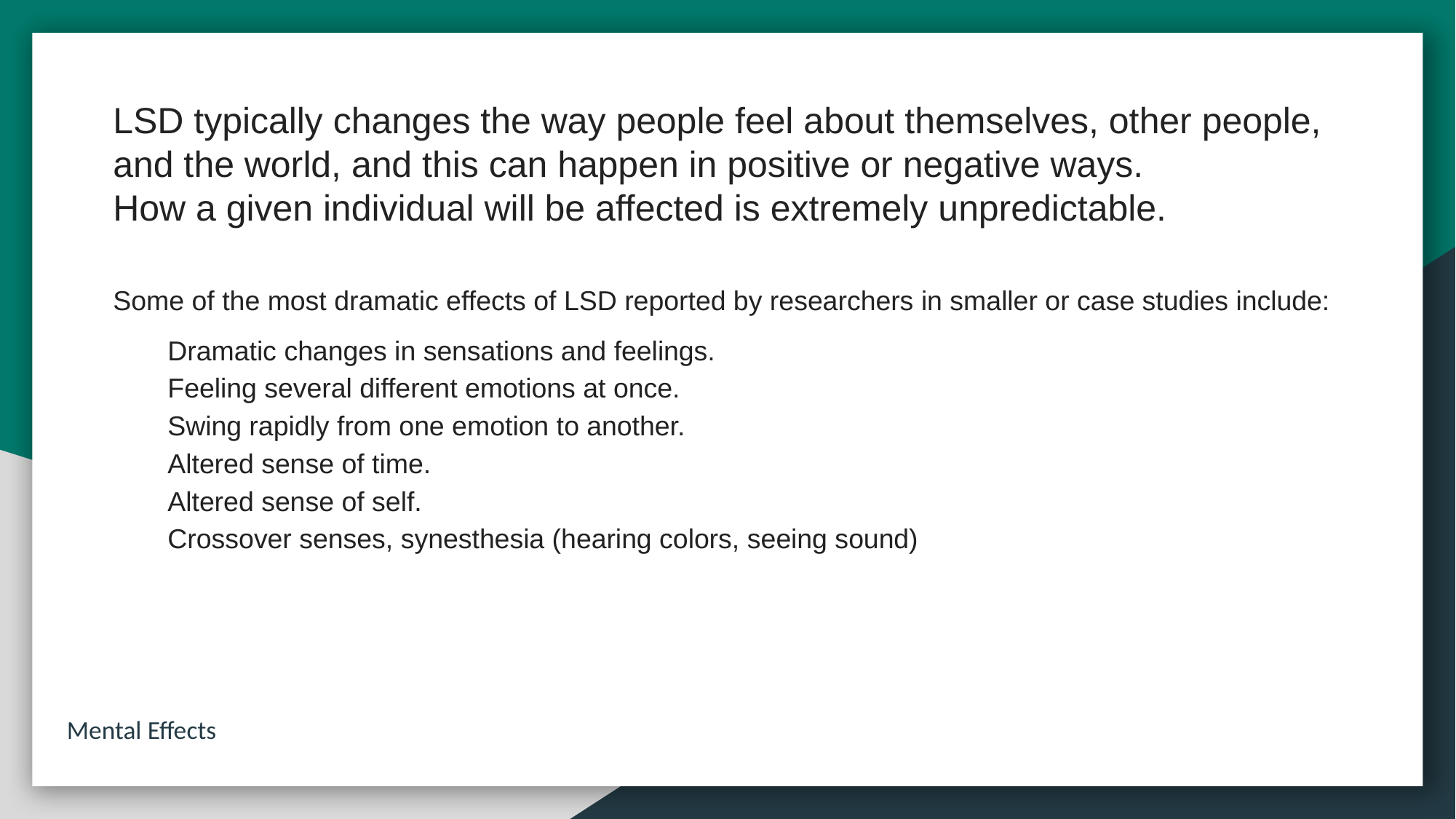

LSD typically changes the way people feel about themselves, other people, and the world, and this can happen in positive or negative ways.
How a given individual will be affected is extremely unpredictable.

Some of the most dramatic effects of LSD reported by researchers in smaller or case studies include:
Dramatic changes in sensations and feelings.
Feeling several different emotions at once.
Swing rapidly from one emotion to another.
Altered sense of time.
Altered sense of self.
Crossover senses, synesthesia (hearing colors, seeing sound)

Mental Effects